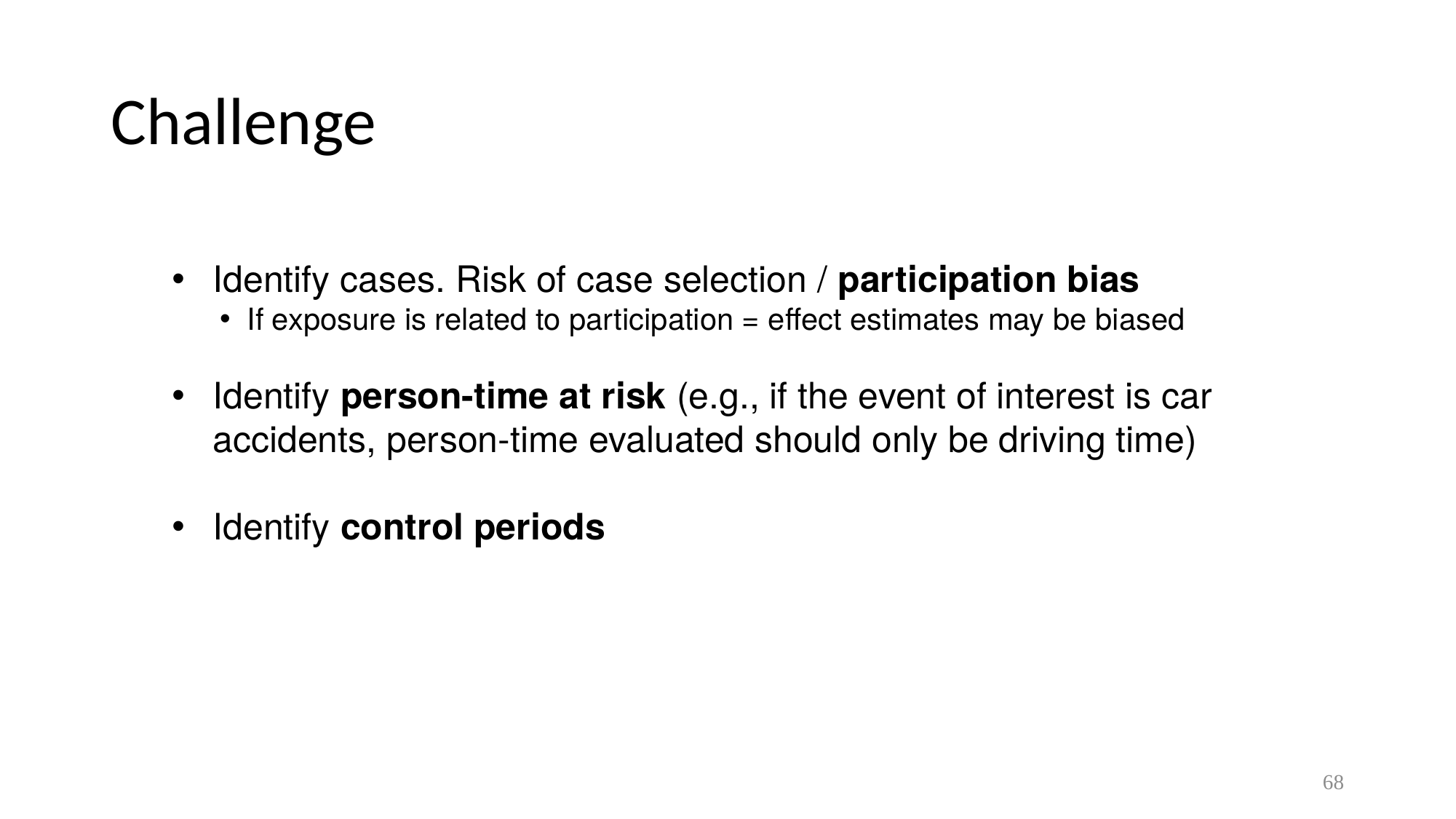

# Challenge
Identify cases. Risk of case selection / participation bias
If exposure is related to participation = effect estimates may be biased

Identify person-time at risk (e.g., if the event of interest is car accidents, person-time evaluated should only be driving time)

Identify control periods

68